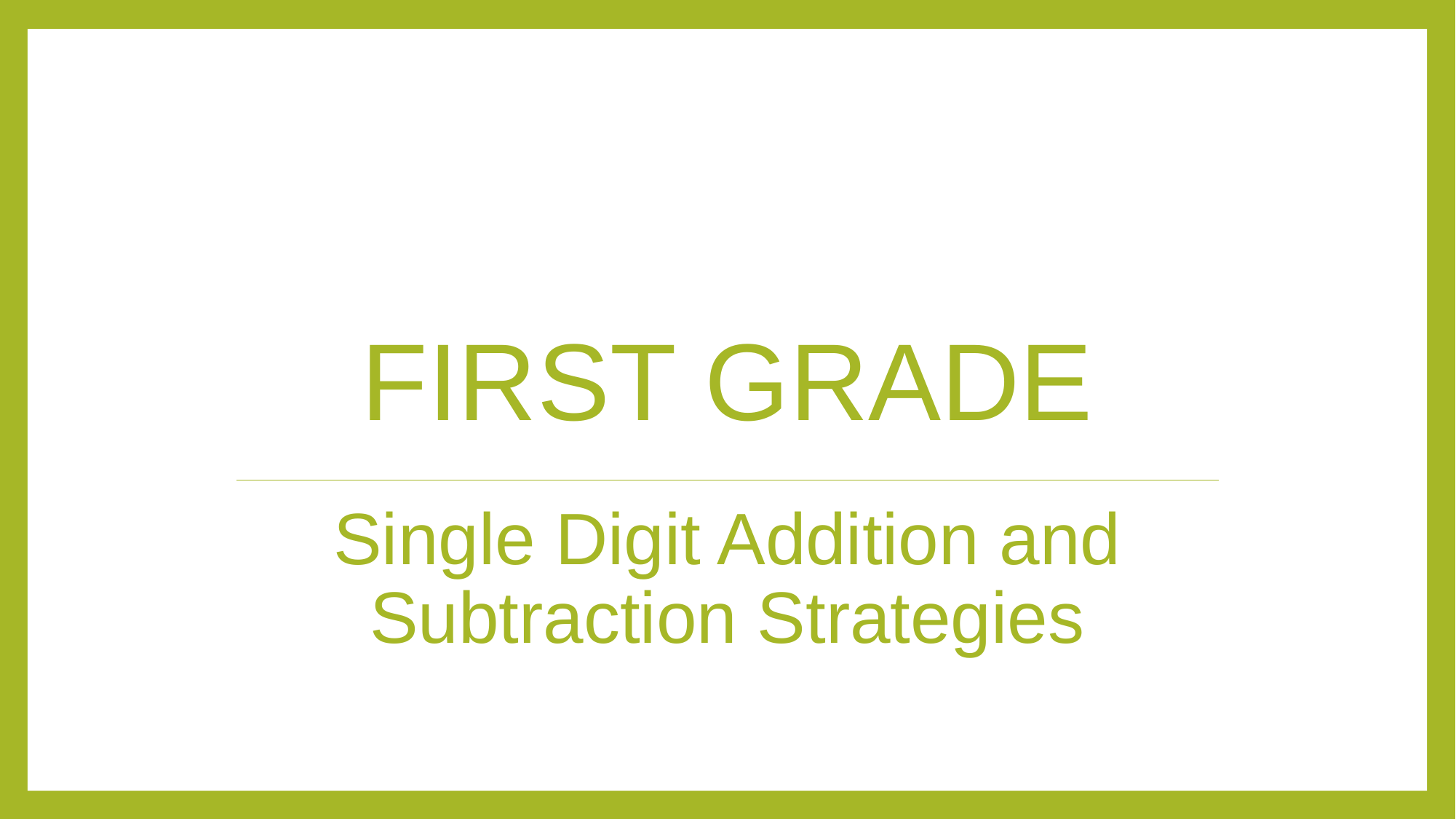

# First Grade
Single Digit Addition and Subtraction Strategies